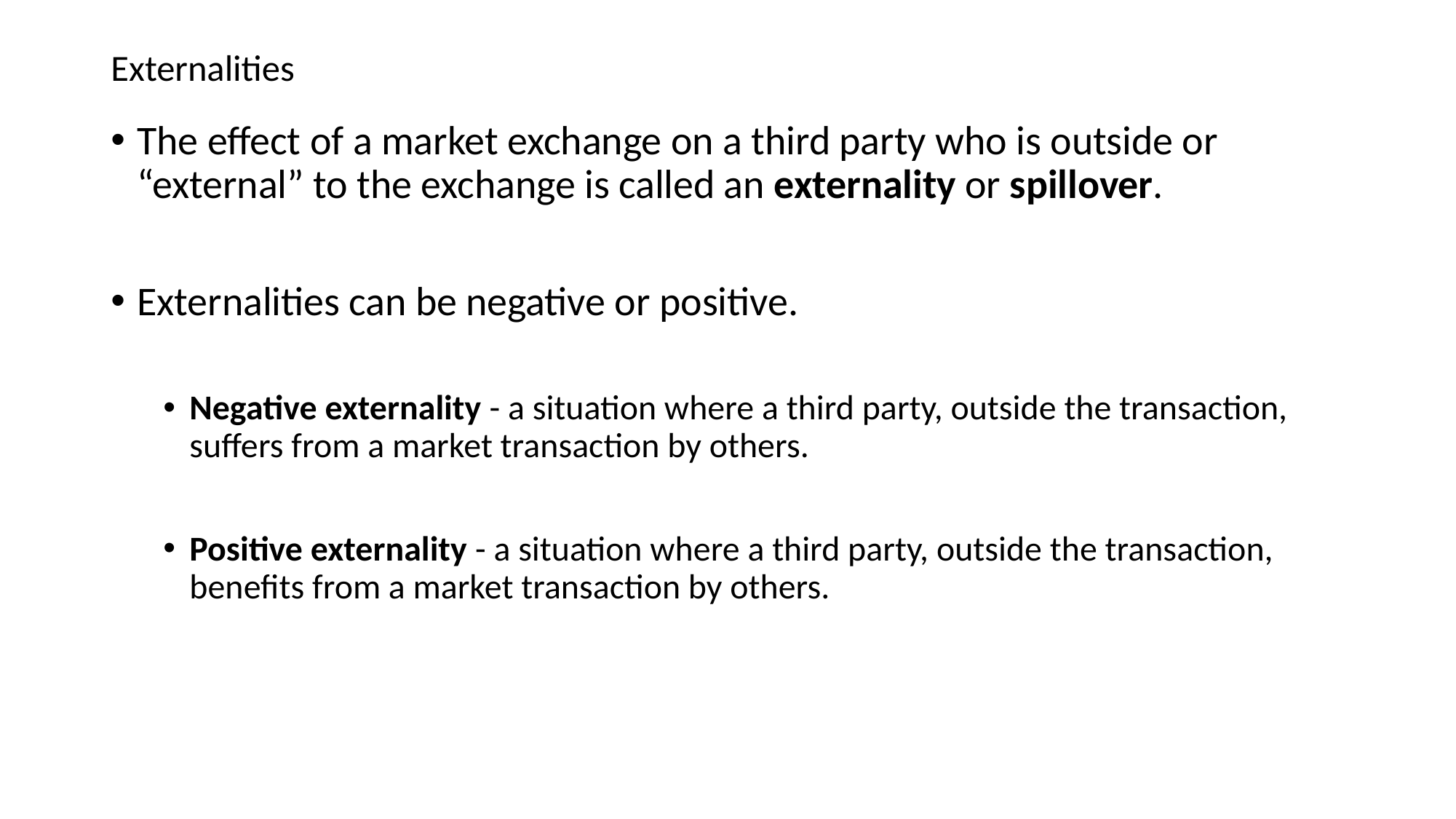

# Externalities
The effect of a market exchange on a third party who is outside or “external” to the exchange is called an externality or spillover.

Externalities can be negative or positive.

Negative externality - a situation where a third party, outside the transaction, suffers from a market transaction by others.

Positive externality - a situation where a third party, outside the transaction, benefits from a market transaction by others.